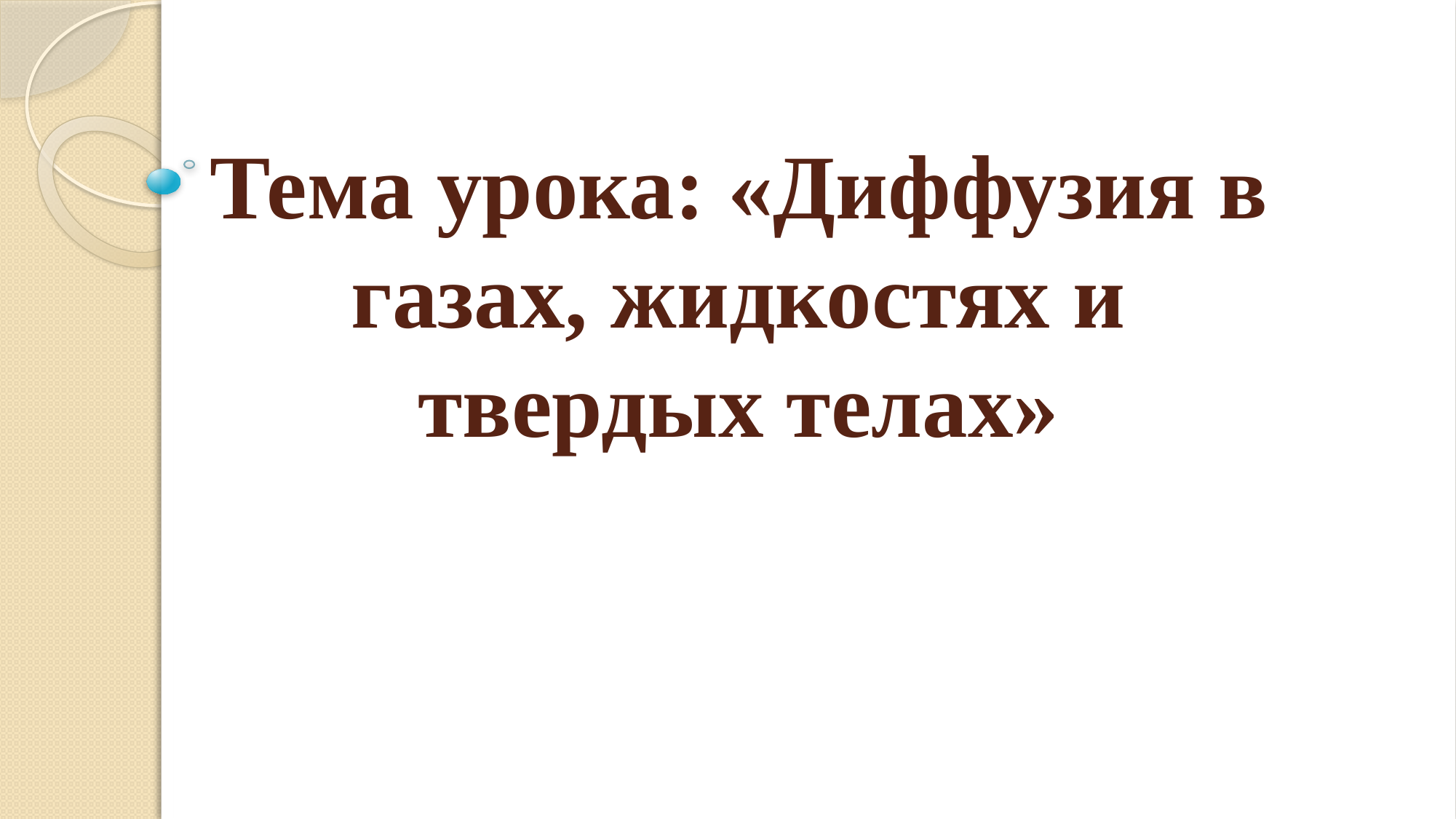

# Тема урока: «Диффузия в газах, жидкостях и твердых телах»